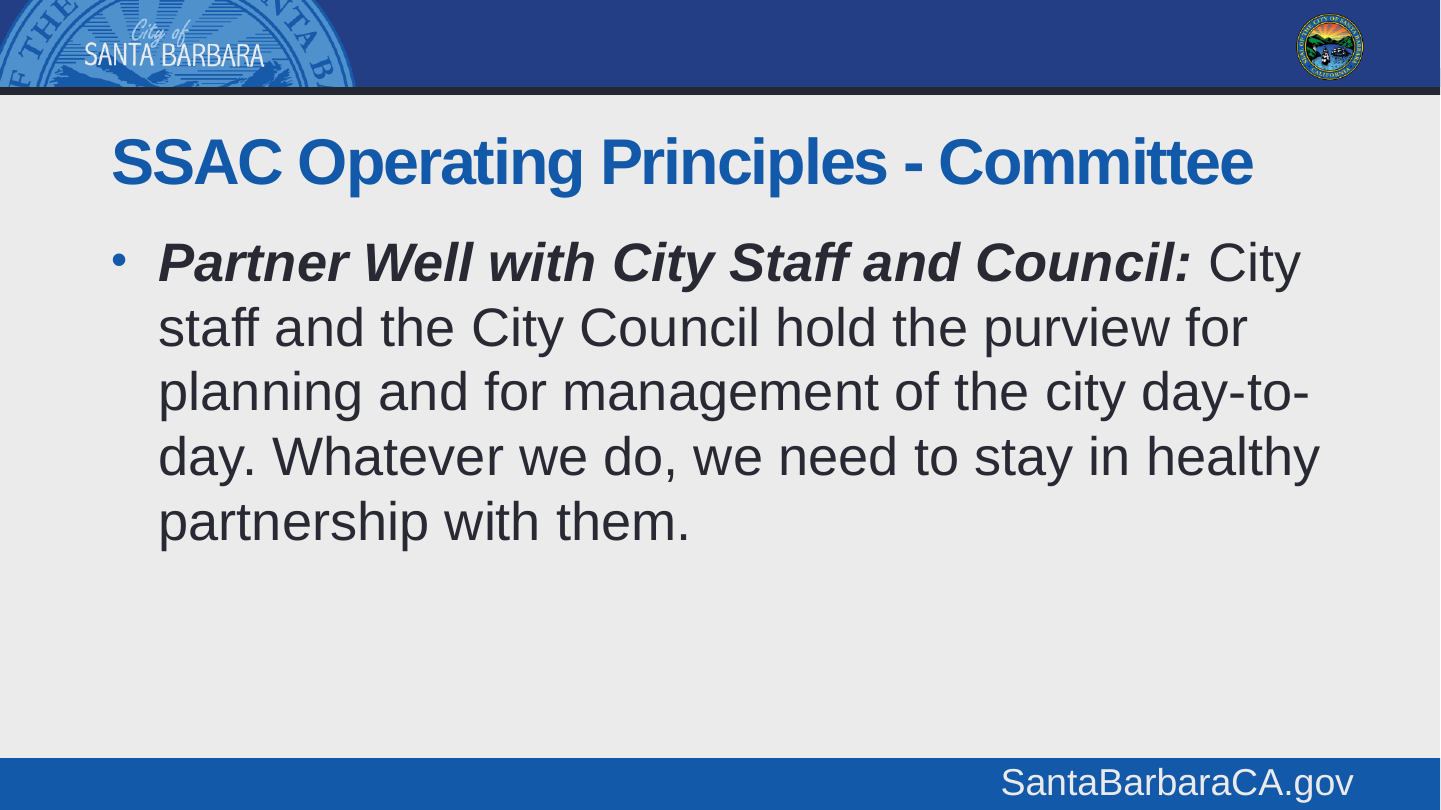

# SSAC Operating Principles - Committee
Partner Well with City Staff and Council: City staff and the City Council hold the purview for planning and for management of the city day-to-day. Whatever we do, we need to stay in healthy partnership with them.